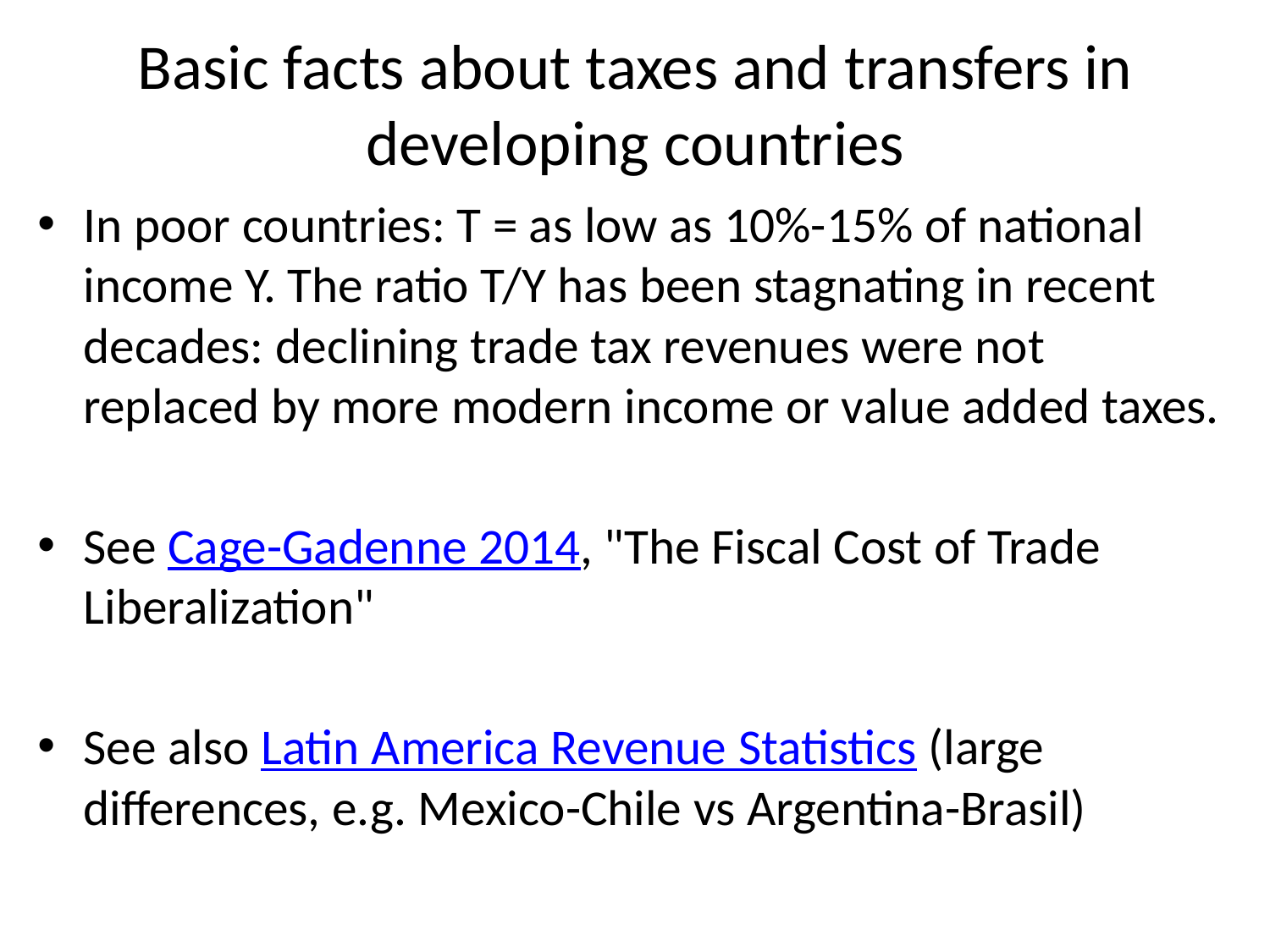

# Basic facts about taxes and transfers in developing countries
In poor countries: T = as low as 10%-15% of national income Y. The ratio T/Y has been stagnating in recent decades: declining trade tax revenues were not replaced by more modern income or value added taxes.

See Cage-Gadenne 2014, "The Fiscal Cost of Trade Liberalization"

See also Latin America Revenue Statistics (large differences, e.g. Mexico-Chile vs Argentina-Brasil)